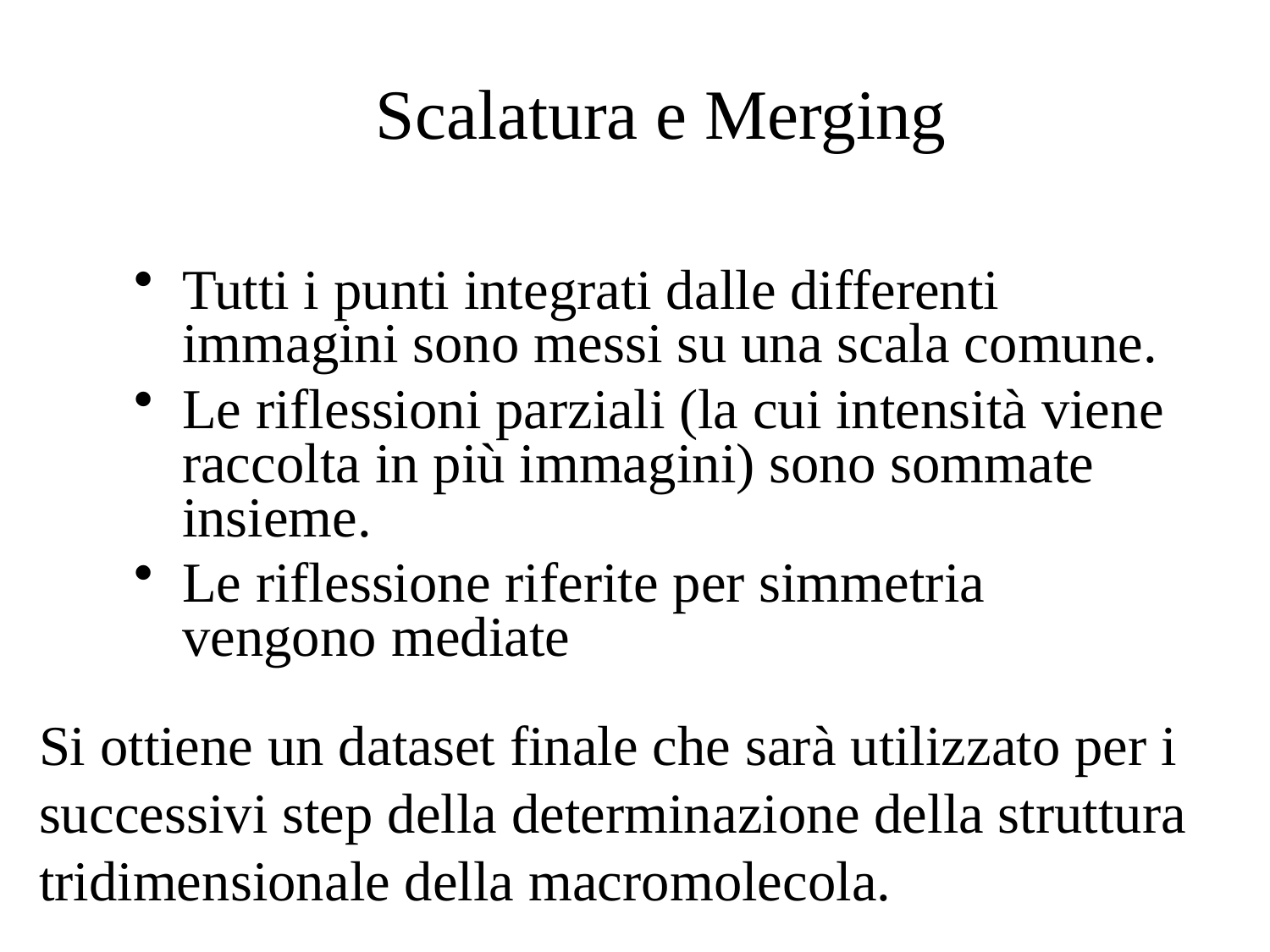

# Scalatura e Merging
Tutti i punti integrati dalle differenti immagini sono messi su una scala comune.
Le riflessioni parziali (la cui intensità viene raccolta in più immagini) sono sommate insieme.
Le riflessione riferite per simmetria vengono mediate

Si ottiene un dataset finale che sarà utilizzato per i
successivi step della determinazione della struttura tridimensionale della macromolecola.